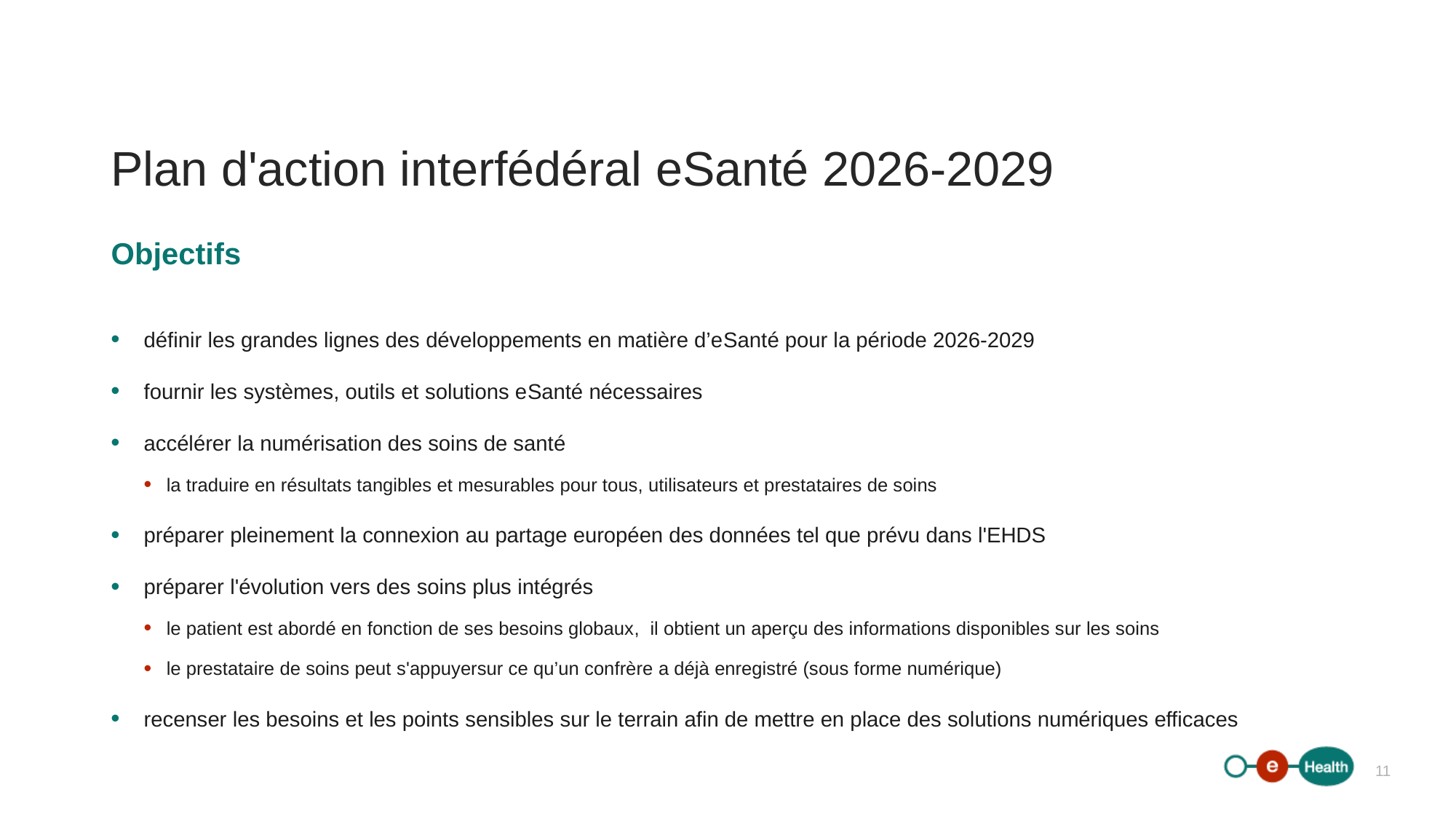

# Plan d'action interfédéral eSanté 2026-2029
Objectifs
définir les grandes lignes des développements en matière d’eSanté pour la période 2026-2029
fournir les systèmes, outils et solutions eSanté nécessaires
accélérer la numérisation des soins de santé
la traduire en résultats tangibles et mesurables pour tous, utilisateurs et prestataires de soins
préparer pleinement la connexion au partage européen des données tel que prévu dans l'EHDS
préparer l'évolution vers des soins plus intégrés
le patient est abordé en fonction de ses besoins globaux,  il obtient un aperçu des informations disponibles sur les soins
le prestataire de soins peut s'appuyersur ce qu’un confrère a déjà enregistré (sous forme numérique)
recenser les besoins et les points sensibles sur le terrain afin de mettre en place des solutions numériques efficaces

11